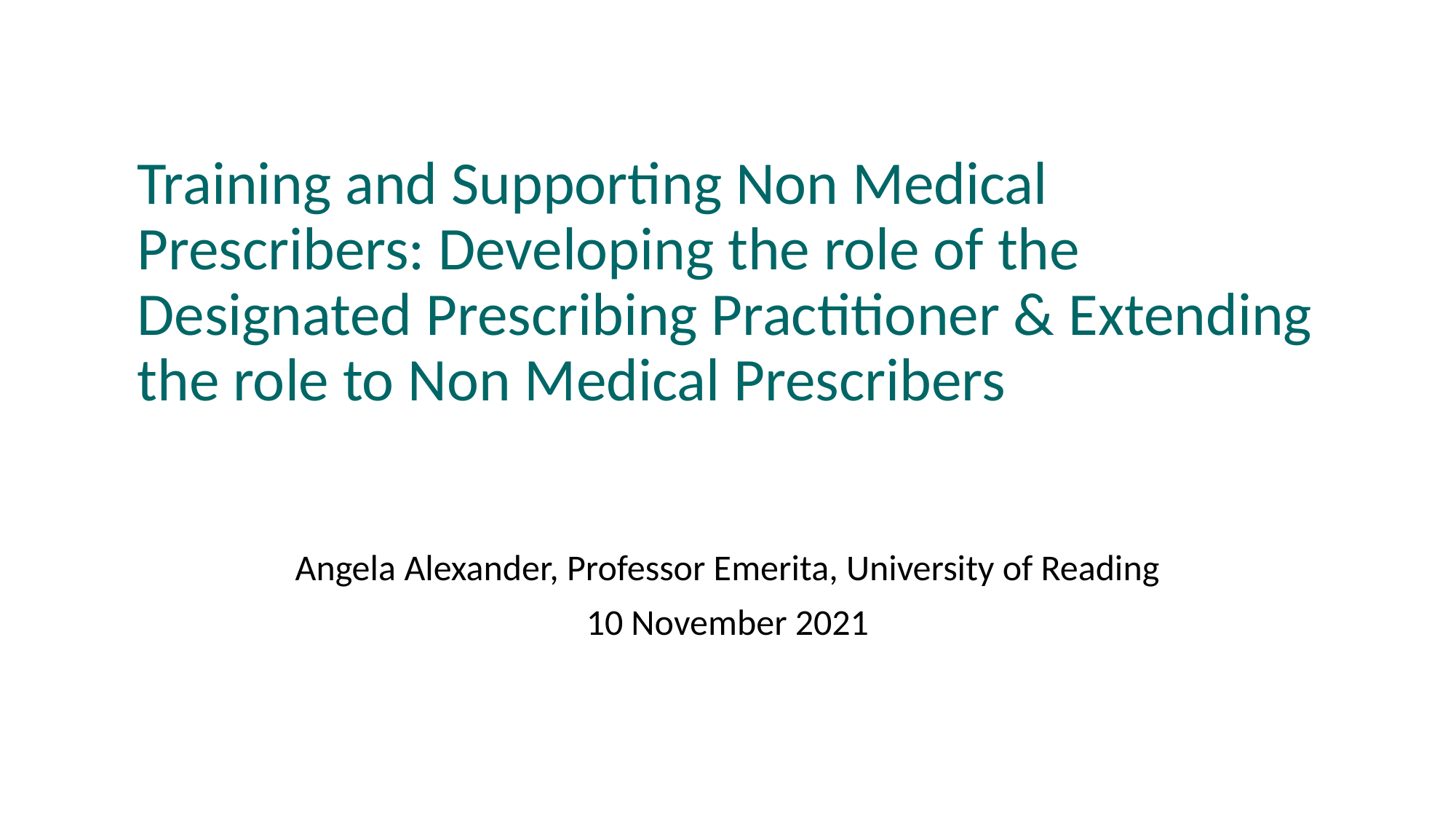

# Training and Supporting Non Medical Prescribers: Developing the role of the Designated Prescribing Practitioner & Extending the role to Non Medical Prescribers

Angela Alexander, Professor Emerita, University of Reading
10 November 2021